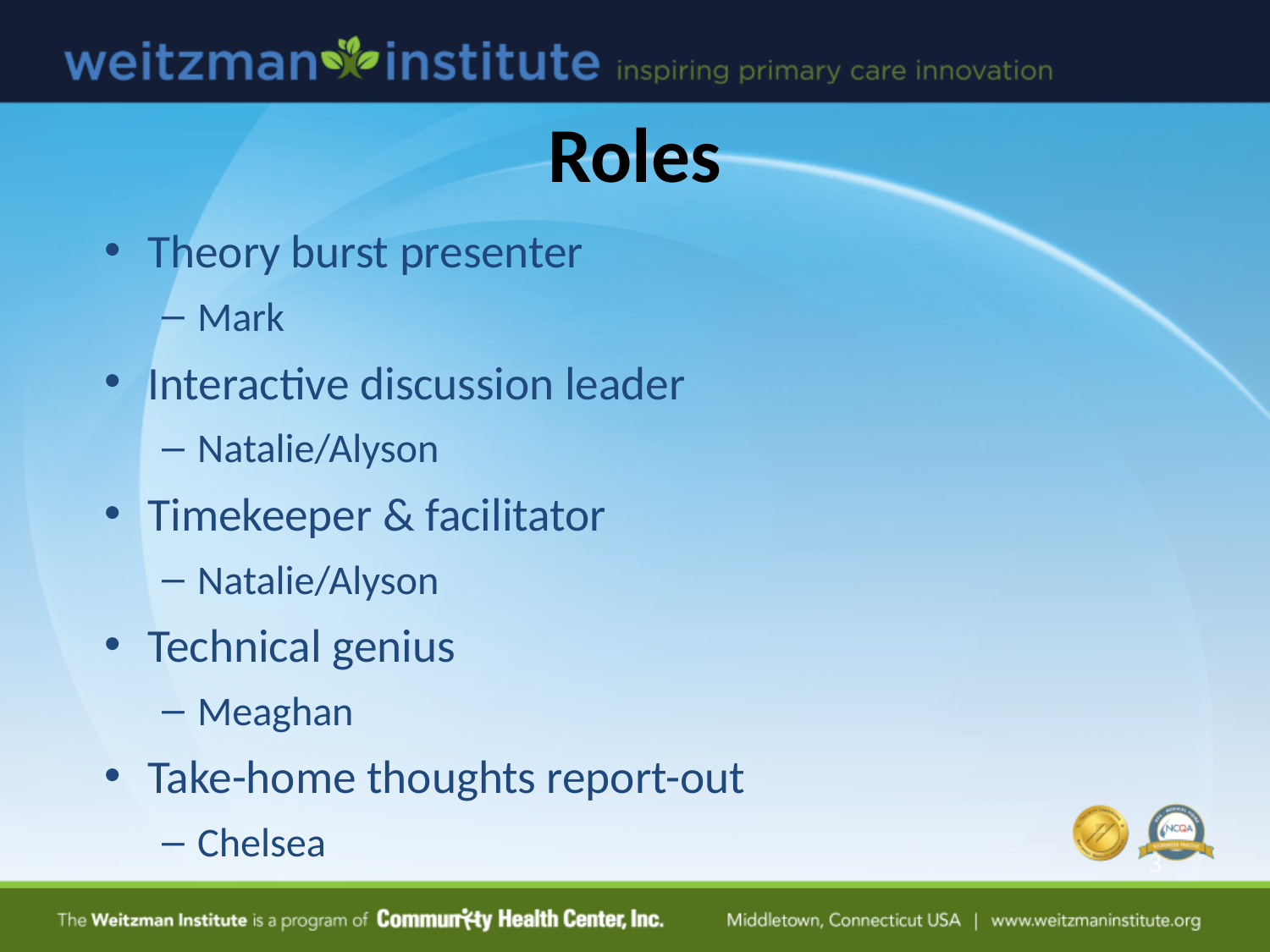

# Roles
Theory burst presenter
Mark
Interactive discussion leader
Natalie/Alyson
Timekeeper & facilitator
Natalie/Alyson
Technical genius
Meaghan
Take-home thoughts report-out
Chelsea

3